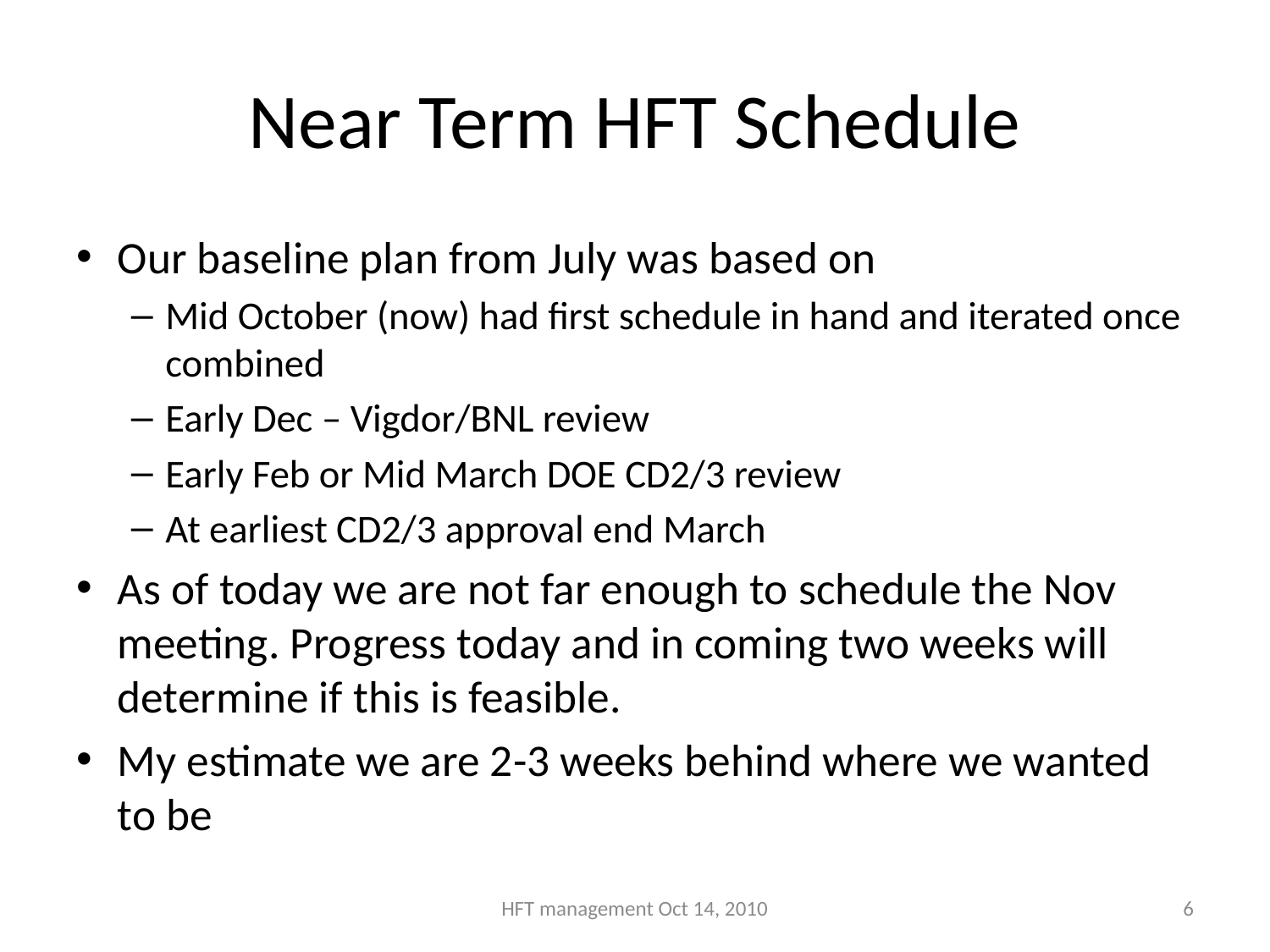

# Near Term HFT Schedule
Our baseline plan from July was based on
Mid October (now) had first schedule in hand and iterated once combined
Early Dec – Vigdor/BNL review
Early Feb or Mid March DOE CD2/3 review
At earliest CD2/3 approval end March
As of today we are not far enough to schedule the Nov meeting. Progress today and in coming two weeks will determine if this is feasible.
My estimate we are 2-3 weeks behind where we wanted to be

HFT management Oct 14, 2010
6